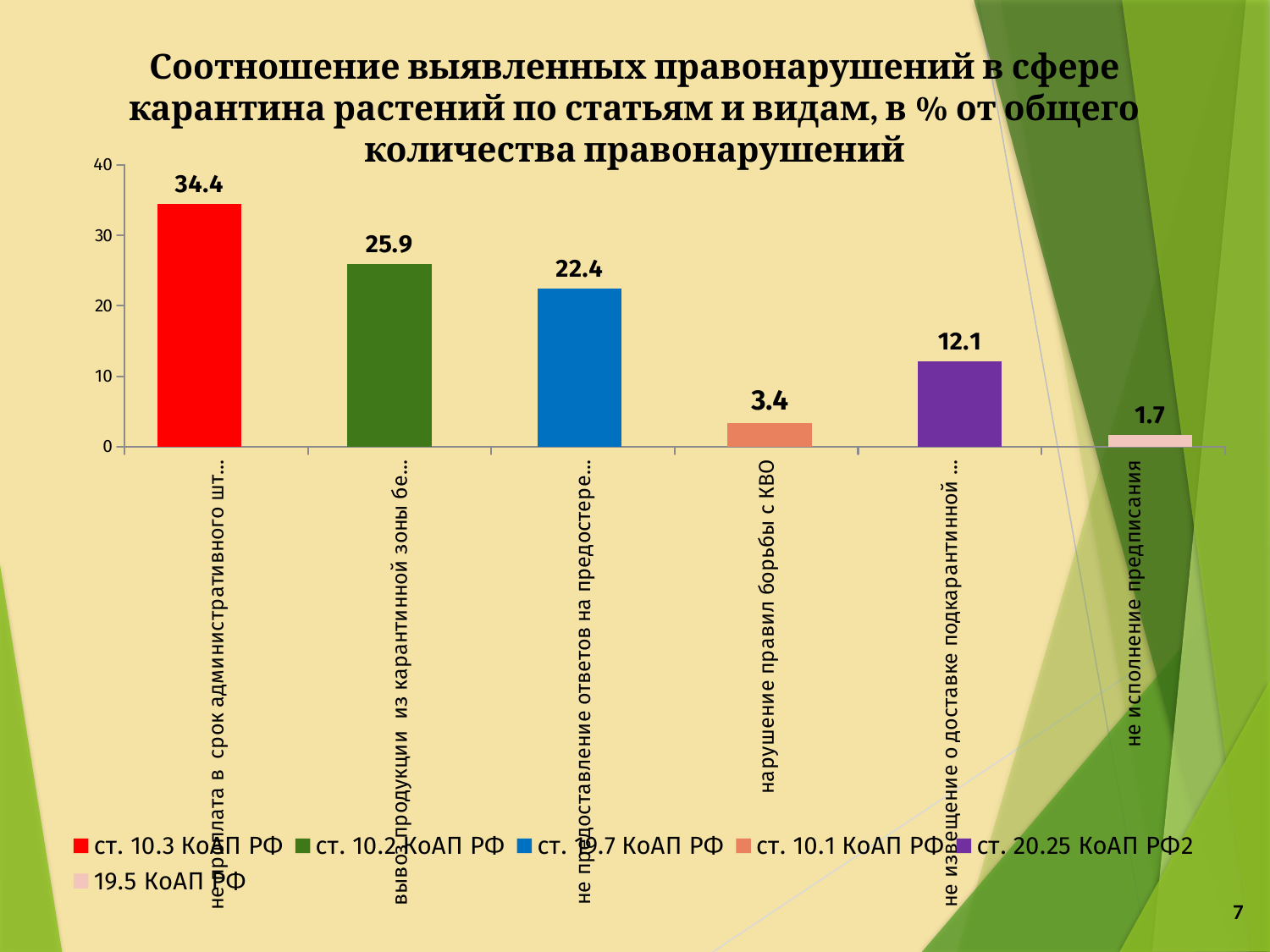

# Соотношение выявленных правонарушений в сфере карантина растений по статьям и видам, в % от общего количества правонарушений

### Chart

| Category | ст. 10.3 КоАП РФ | ст. 10.2 КоАП РФ | ст. 19.7 КоАП РФ | ст. 10.1 КоАП РФ | ст. 20.25 КоАП РФ2 | 19.5 КоАП РФ |
|---|---|---|---|---|---|---|
| не проплата в  срок административного штрафа | 34.4 | None | None | None | None | None |
| вывоз продукции  из карантинной зоны без КС | None | 25.9 | None | None | None | None |
| не предоставление ответов на предостережения | None | None | 22.4 | None | None | None |
| нарушение правил борьбы с КВО | None | None | None | 3.4 | None | None |
| не извещение о доставке подкарантинной продукции | None | None | None | None | 12.1 | None |
| не исполнение предписания | None | None | None | None | None | 1.7 |
7